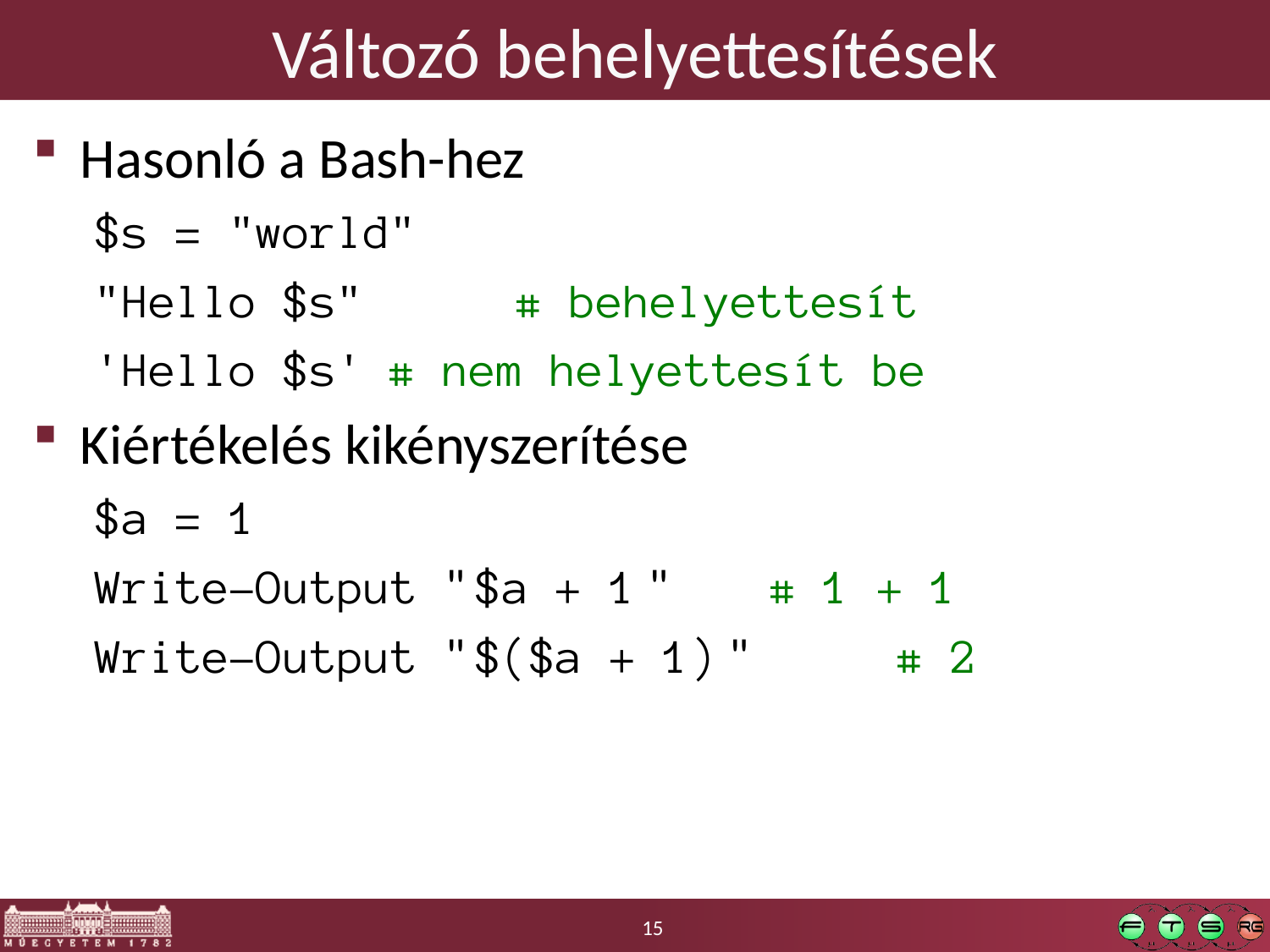

# Változó behelyettesítések
Hasonló a Bash-hez
$s = "world"
"Hello $s" 	# behelyettesít
'Hello $s'	# nem helyettesít be
Kiértékelés kikényszerítése
$a = 1
Write-Output " $a + 1 " 	# 1 + 1
Write-Output " $($a + 1) " 	# 2

15